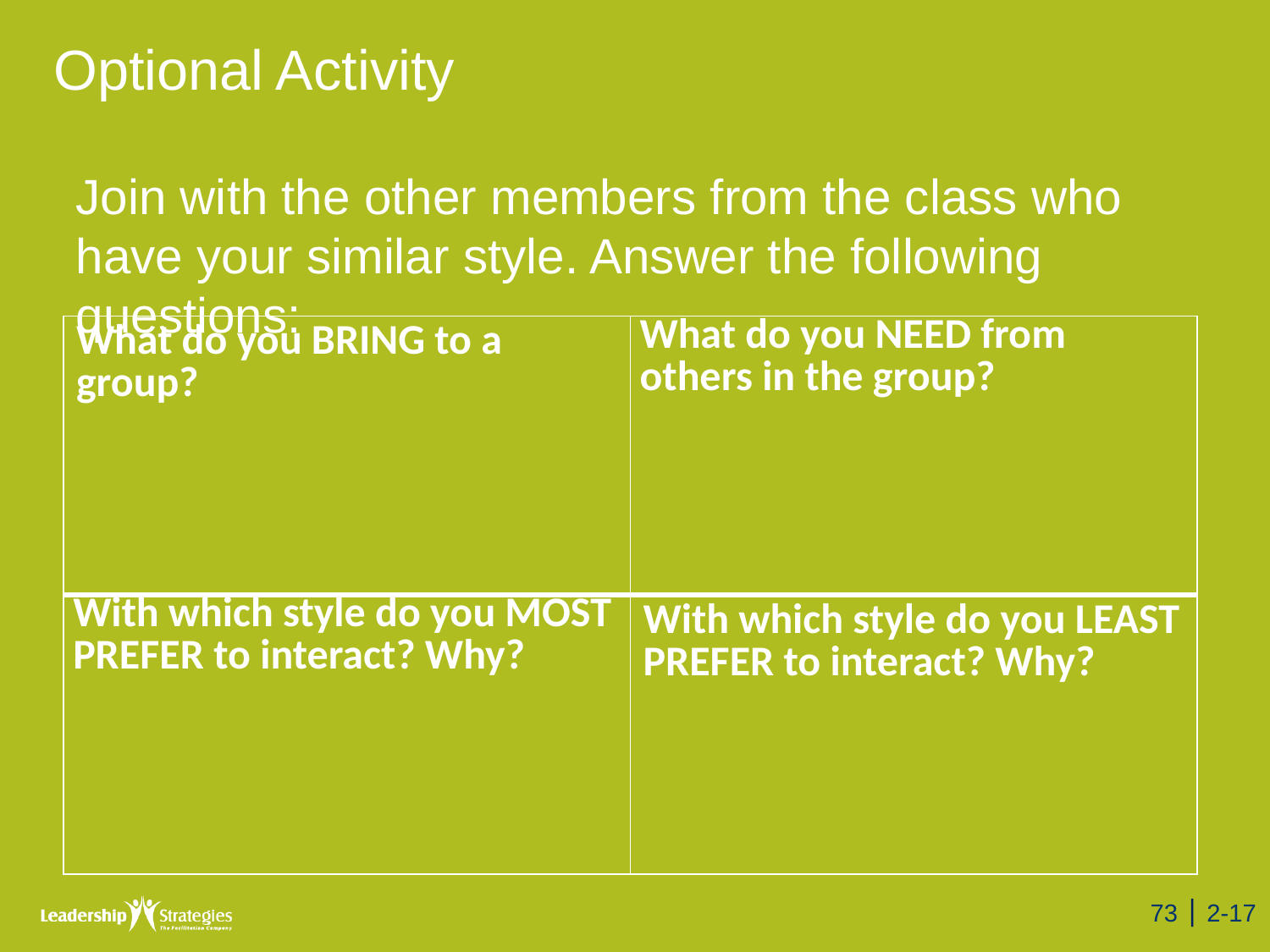

# Optional Activity
Join with the other members from the class who have your similar style. Answer the following questions:
| What do you BRING to a group? | What do you NEED from others in the group? |
| --- | --- |
| With which style do you MOST PREFER to interact? Why? | With which style do you LEAST PREFER to interact? Why? |
73 | 2-17